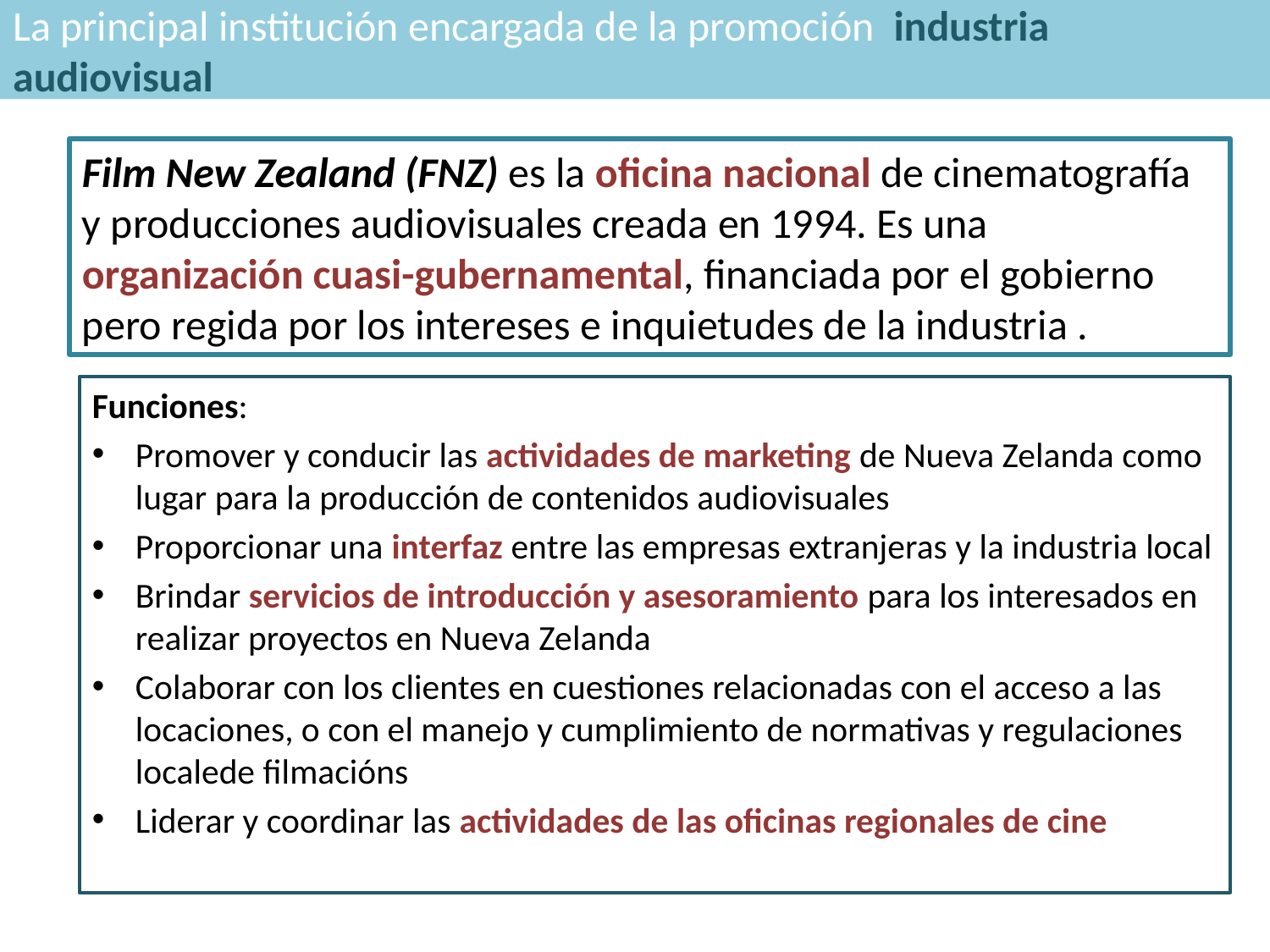

# La principal institución encargada de la promoción  industria audiovisual
Film New Zealand (FNZ) es la oficina nacional de cinematografía y producciones audiovisuales creada en 1994. Es una organización cuasi-gubernamental, financiada por el gobierno pero regida por los intereses e inquietudes de la industria .
Funciones:
Promover y conducir las actividades de marketing de Nueva Zelanda como lugar para la producción de contenidos audiovisuales
Proporcionar una interfaz entre las empresas extranjeras y la industria local
Brindar servicios de introducción y asesoramiento para los interesados en realizar proyectos en Nueva Zelanda
Colaborar con los clientes en cuestiones relacionadas con el acceso a las locaciones, o con el manejo y cumplimiento de normativas y regulaciones localede filmacións
Liderar y coordinar las actividades de las oficinas regionales de cine